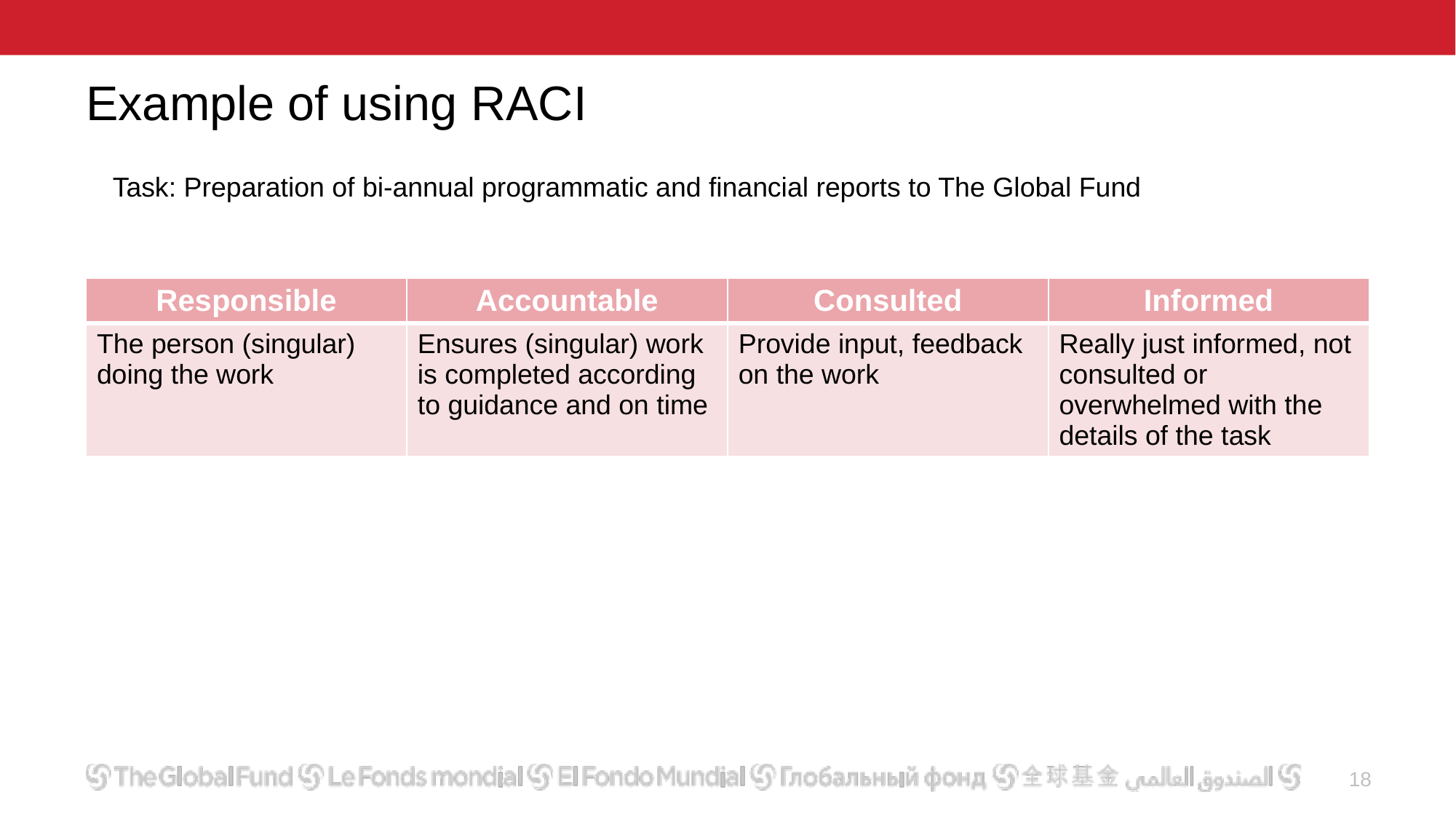

# Example of using RACI
Task: Preparation of bi-annual programmatic and financial reports to The Global Fund
| Responsible | Accountable | Consulted | Informed |
| --- | --- | --- | --- |
| The person (singular) doing the work | Ensures (singular) work is completed according to guidance and on time | Provide input, feedback on the work | Really just informed, not consulted or overwhelmed with the details of the task |
18